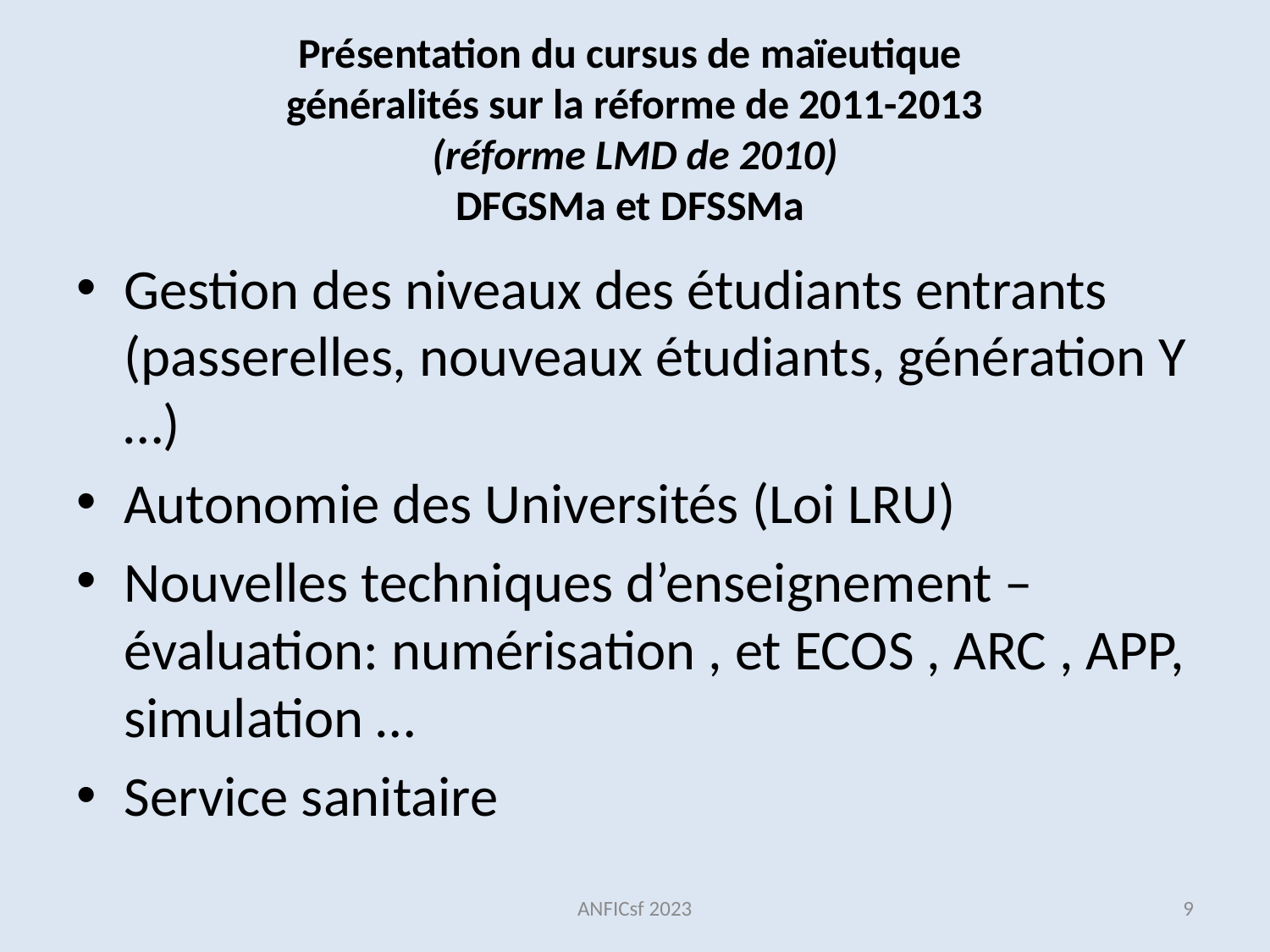

# Présentation du cursus de maïeutique généralités sur la réforme de 2011-2013 (réforme LMD de 2010) DFGSMa et DFSSMa
Gestion des niveaux des étudiants entrants (passerelles, nouveaux étudiants, génération Y …)
Autonomie des Universités (Loi LRU)
Nouvelles techniques d’enseignement – évaluation: numérisation , et ECOS , ARC , APP, simulation …
Service sanitaire

ANFICsf 2023
9